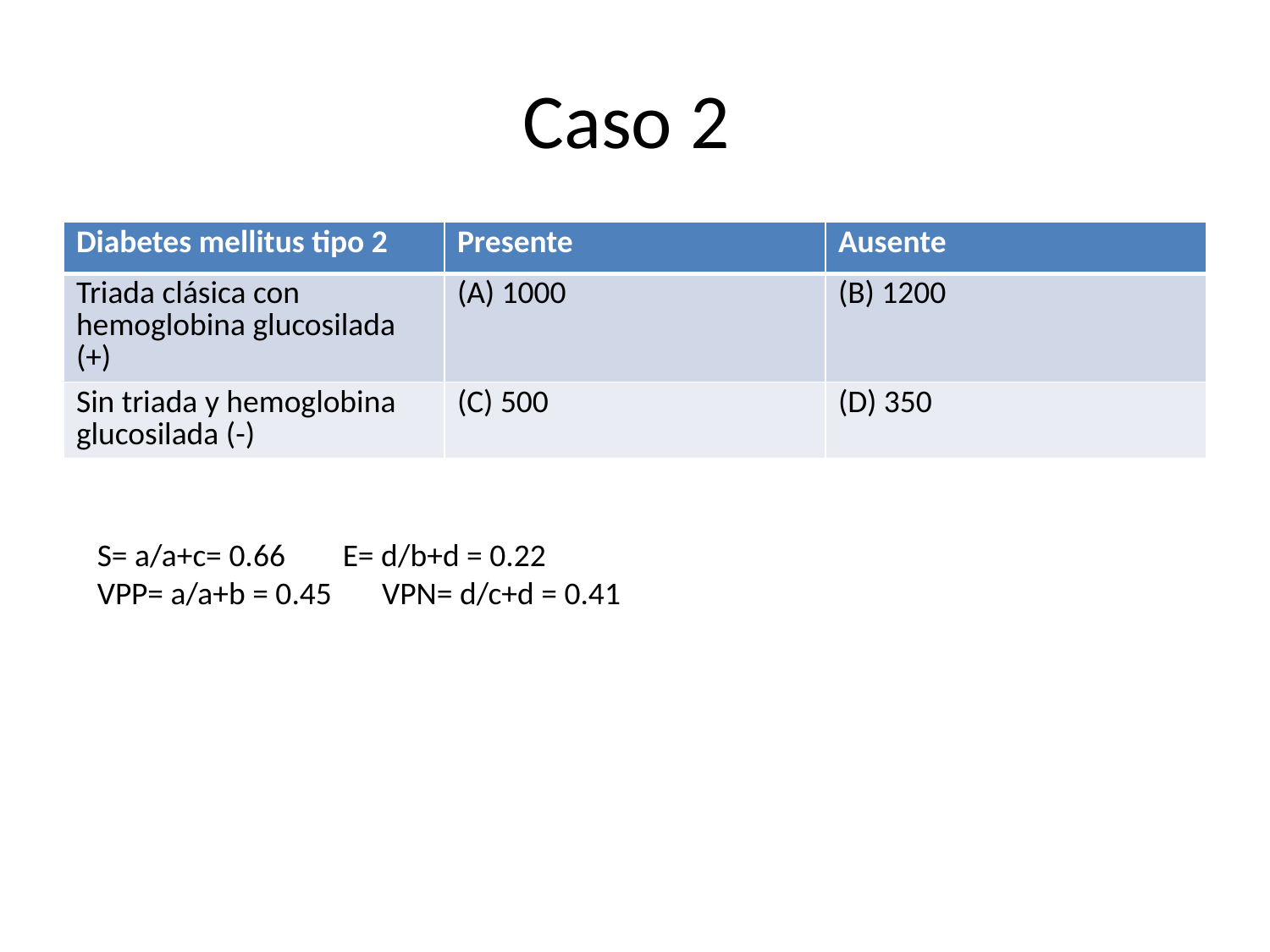

# Caso 2
| Diabetes mellitus tipo 2 | Presente | Ausente |
| --- | --- | --- |
| Triada clásica con hemoglobina glucosilada (+) | (A) 1000 | (B) 1200 |
| Sin triada y hemoglobina glucosilada (-) | (C) 500 | (D) 350 |
S= a/a+c= 0.66        E= d/b+d = 0.22
VPP= a/a+b = 0.45       VPN= d/c+d = 0.41